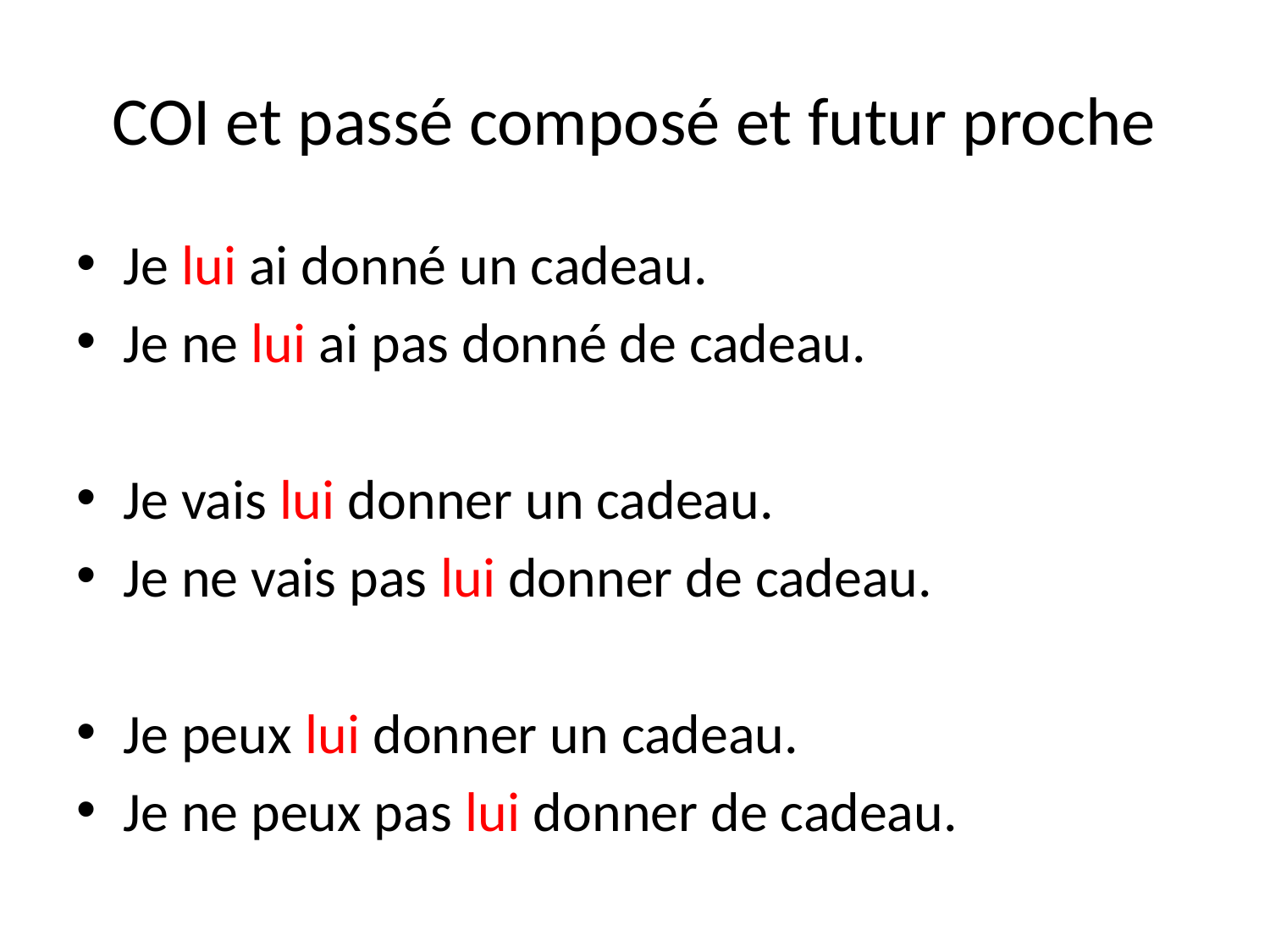

# COI et passé composé et futur proche
Je lui ai donné un cadeau.
Je ne lui ai pas donné de cadeau.

Je vais lui donner un cadeau.
Je ne vais pas lui donner de cadeau.

Je peux lui donner un cadeau.
Je ne peux pas lui donner de cadeau.